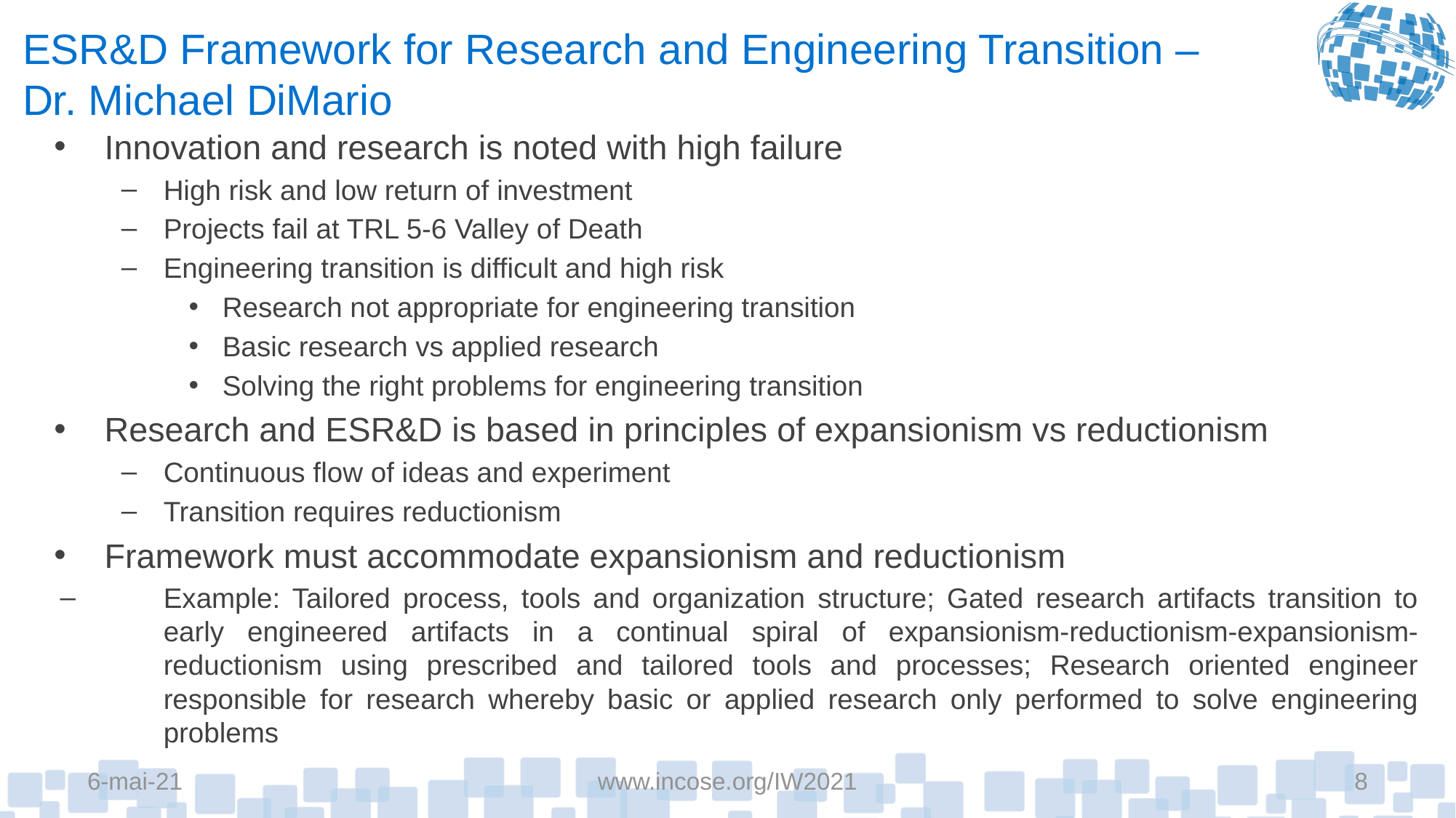

# ESR&D Framework for Research and Engineering Transition – Dr. Michael DiMario
Innovation and research is noted with high failure
High risk and low return of investment
Projects fail at TRL 5-6 Valley of Death
Engineering transition is difficult and high risk
Research not appropriate for engineering transition
Basic research vs applied research
Solving the right problems for engineering transition
Research and ESR&D is based in principles of expansionism vs reductionism
Continuous flow of ideas and experiment
Transition requires reductionism
Framework must accommodate expansionism and reductionism
Example: Tailored process, tools and organization structure; Gated research artifacts transition to early engineered artifacts in a continual spiral of expansionism-reductionism-expansionism-reductionism using prescribed and tailored tools and processes; Research oriented engineer responsible for research whereby basic or applied research only performed to solve engineering problems
6-mai-21
www.incose.org/IW2021
8